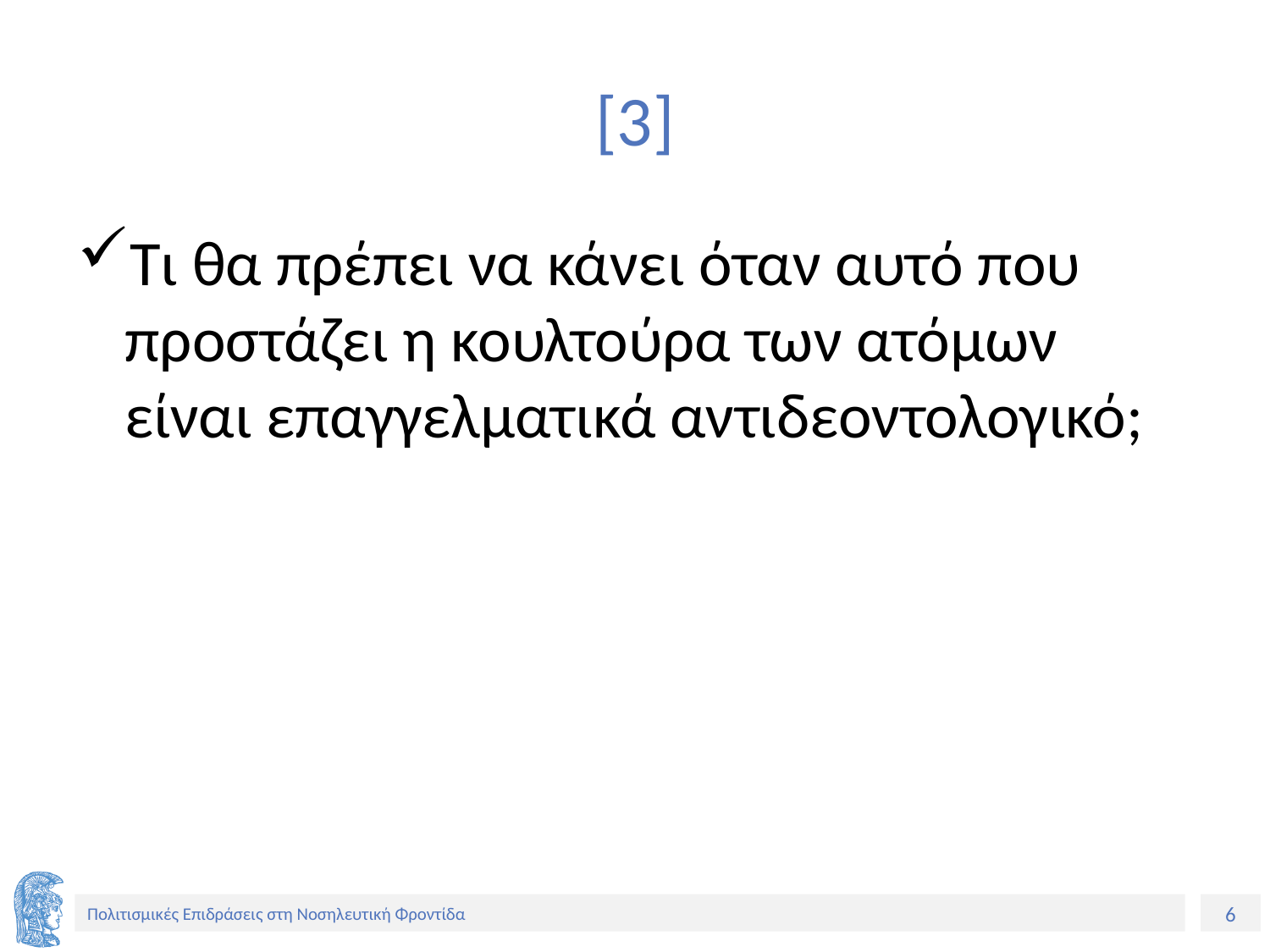

# [3]
Τι θα πρέπει να κάνει όταν αυτό που προστάζει η κουλτούρα των ατόμων  είναι επαγγελματικά αντιδεοντολογικό;